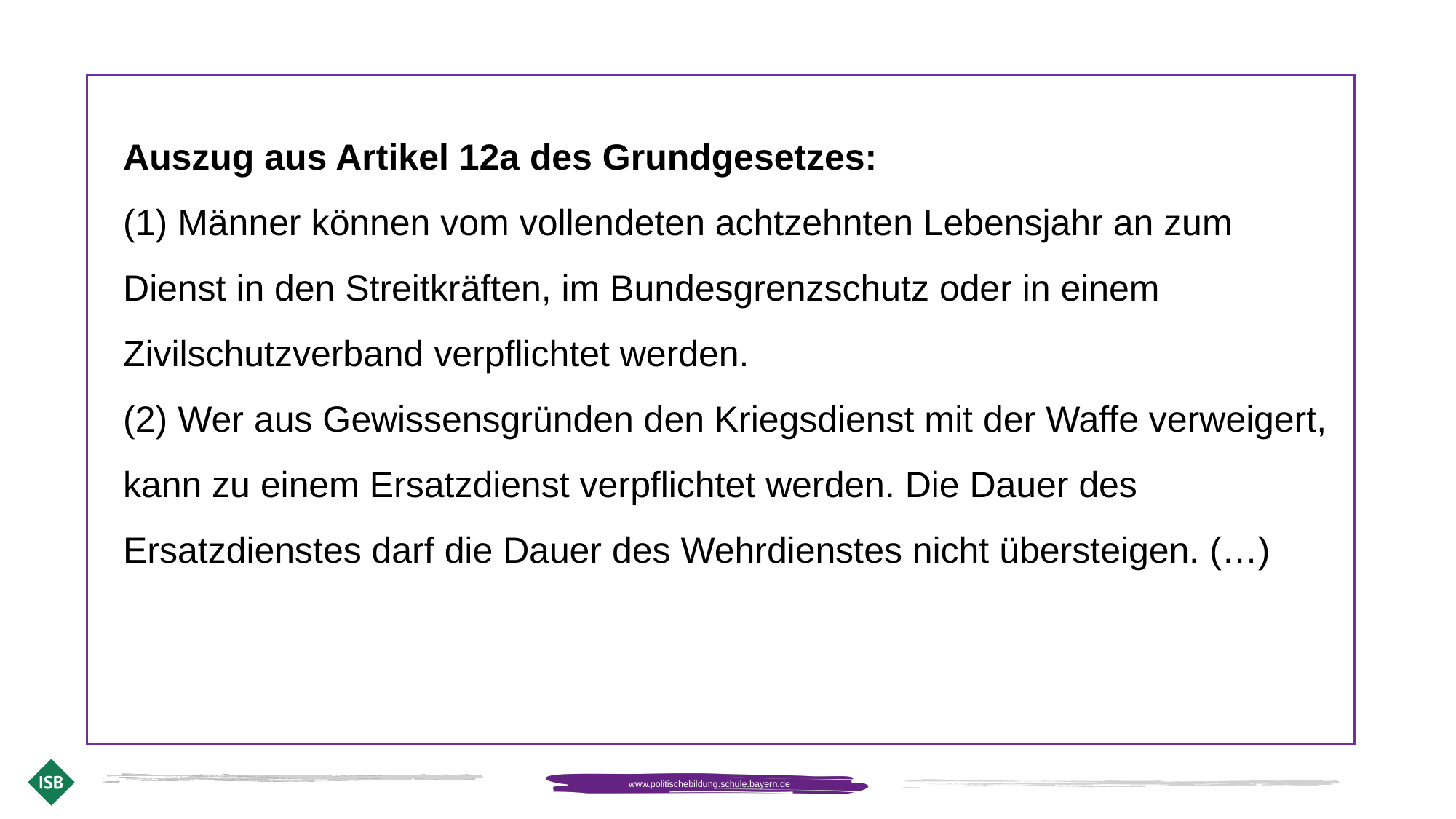

# Auszug aus Artikel 12a des Grundgesetzes: (1) Männer können vom vollendeten achtzehnten Lebensjahr an zum Dienst in den Streitkräften, im Bundesgrenzschutz oder in einem Zivilschutzverband verpflichtet werden. (2) Wer aus Gewissensgründen den Kriegsdienst mit der Waffe verweigert, kann zu einem Ersatzdienst verpflichtet werden. Die Dauer des Ersatzdienstes darf die Dauer des Wehrdienstes nicht übersteigen. (…)